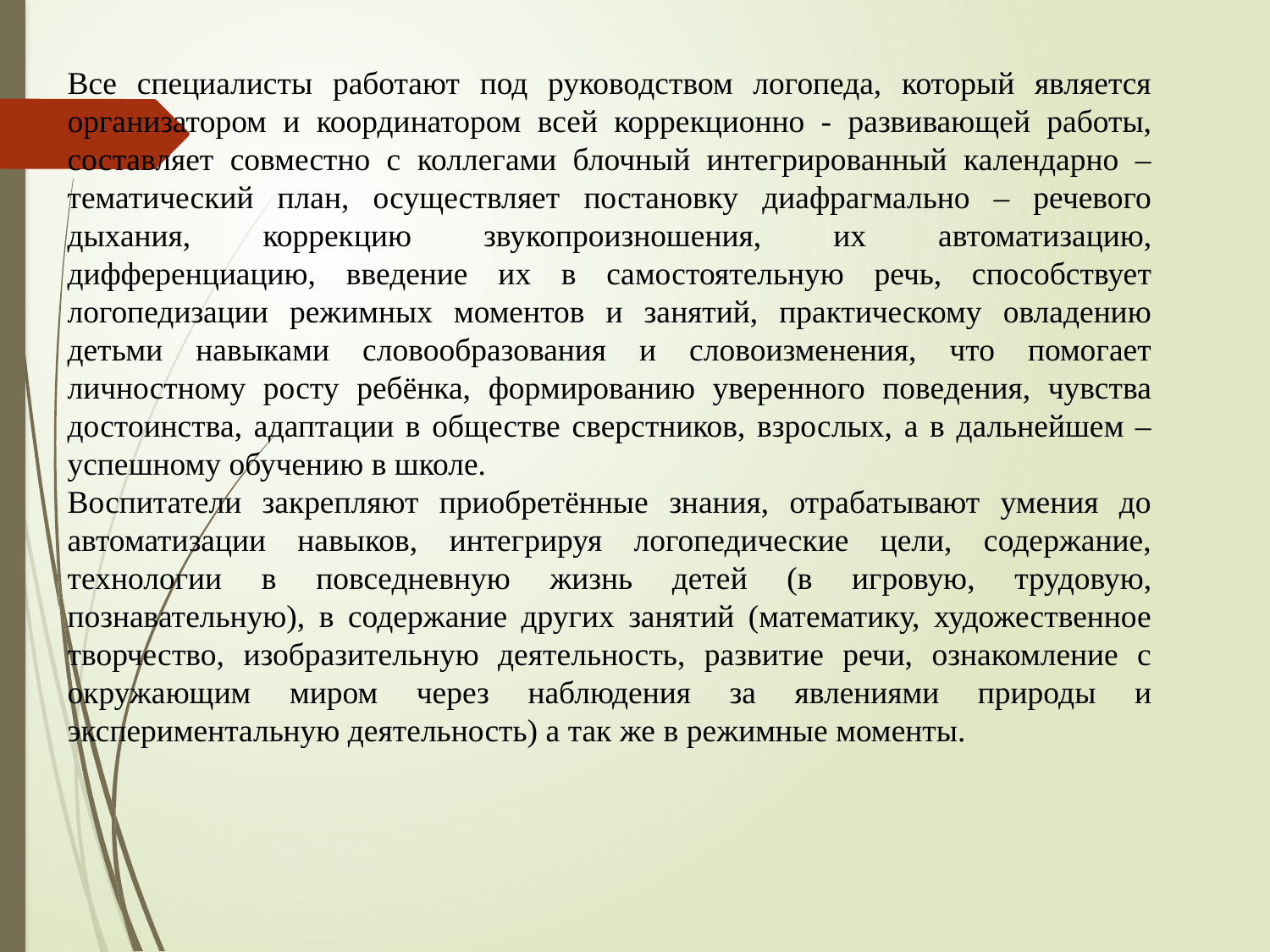

Все специалисты работают под руководством логопеда, который является организатором и координатором всей коррекционно - развивающей работы, составляет совместно с коллегами блочный интегрированный календарно – тематический план, осуществляет постановку диафрагмально – речевого дыхания, коррекцию звукопроизношения, их автоматизацию, дифференциацию, введение их в самостоятельную речь, способствует логопедизации режимных моментов и занятий, практическому овладению детьми навыками словообразования и словоизменения, что помогает личностному росту ребёнка, формированию уверенного поведения, чувства достоинства, адаптации в обществе сверстников, взрослых, а в дальнейшем –успешному обучению в школе.
Воспитатели закрепляют приобретённые знания, отрабатывают умения до автоматизации навыков, интегрируя логопедические цели, содержание, технологии в повседневную жизнь детей (в игровую, трудовую, познавательную), в содержание других занятий (математику, художественное творчество, изобразительную деятельность, развитие речи, ознакомление с окружающим миром через наблюдения за явлениями природы и экспериментальную деятельность) а так же в режимные моменты.